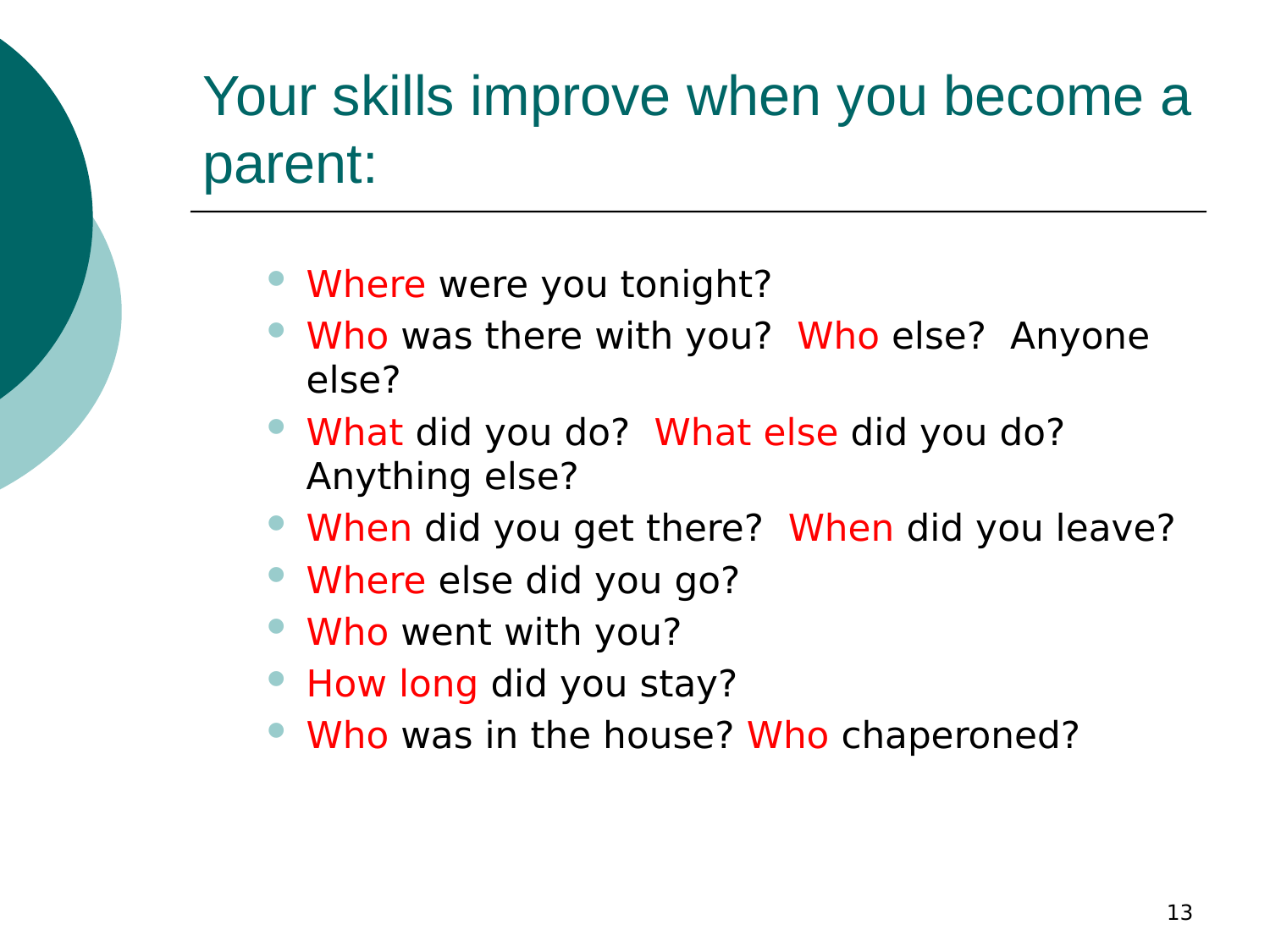

# Your skills improve when you become a parent:
Where were you tonight?
Who was there with you?  Who else?  Anyone else?
What did you do?  What else did you do?  Anything else?
When did you get there?  When did you leave?
Where else did you go?
Who went with you?
How long did you stay?
Who was in the house? Who chaperoned?
13